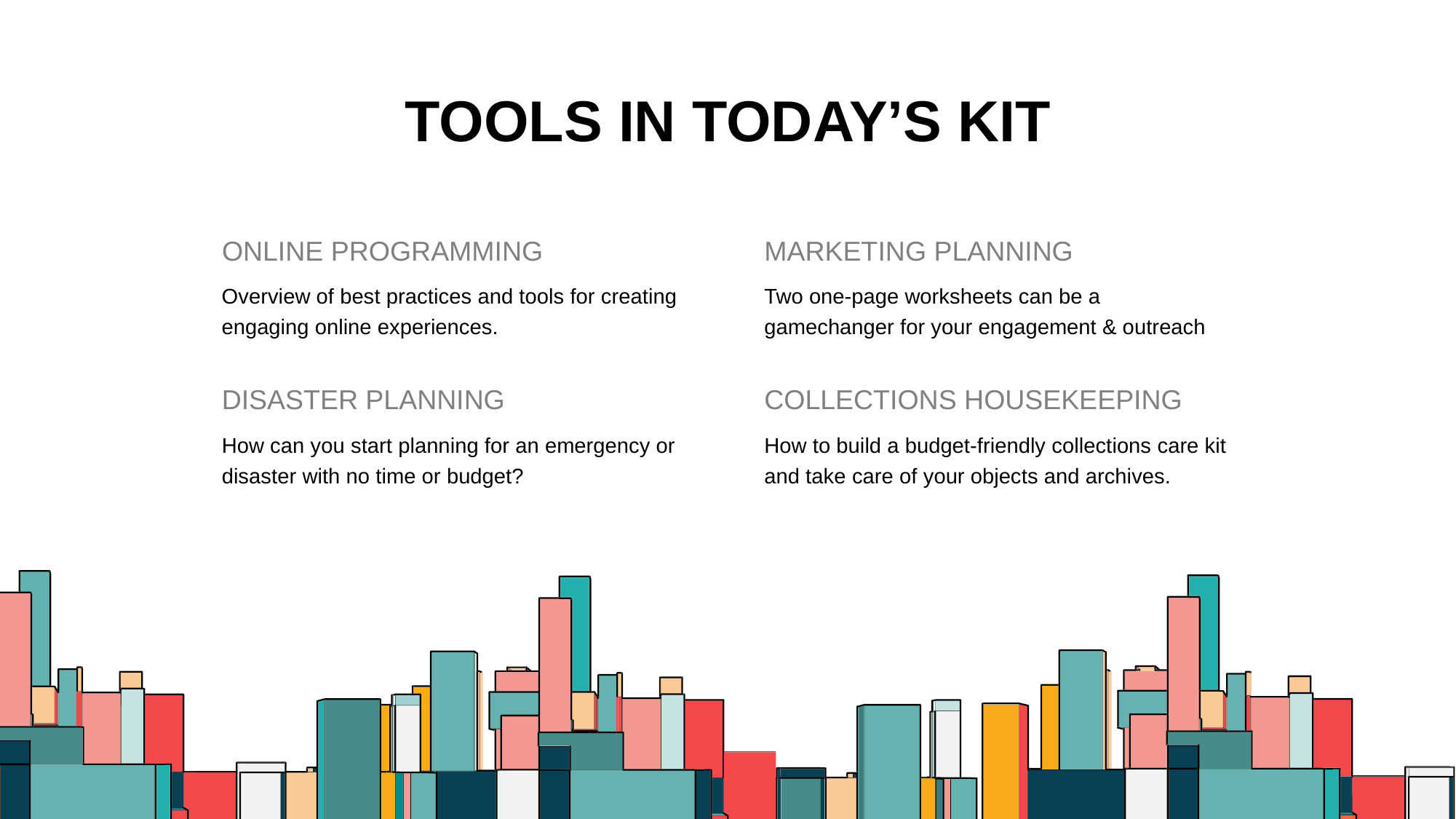

# TOOLS IN TODAY’S KIT
ONLINE PROGRAMMING
MARKETING PLANNING
Two one-page worksheets can be a gamechanger for your engagement & outreach
Overview of best practices and tools for creating engaging online experiences.
DISASTER PLANNING
COLLECTIONS HOUSEKEEPING
How can you start planning for an emergency or disaster with no time or budget?
How to build a budget-friendly collections care kit and take care of your objects and archives.